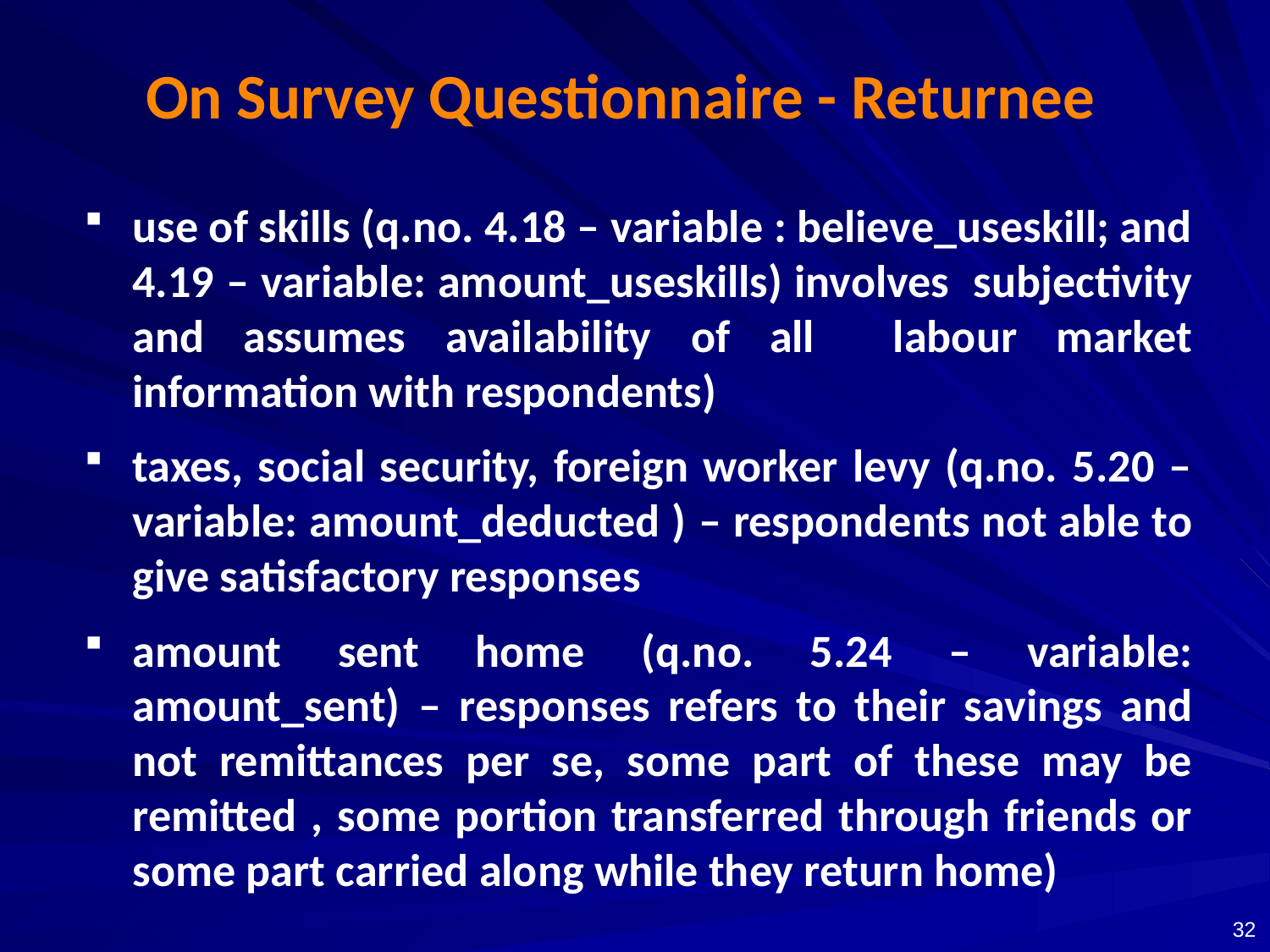

# On Survey Questionnaire - Returnee
use of skills (q.no. 4.18 – variable : believe_useskill; and 4.19 – variable: amount_useskills) involves  subjectivity and assumes availability of all  labour market information with respondents)
taxes, social security, foreign worker levy (q.no. 5.20 – variable: amount_deducted ) – respondents not able to give satisfactory responses
amount sent home (q.no. 5.24 – variable: amount_sent) – responses refers to their savings and not remittances per se, some part of these may be remitted , some portion transferred through friends or some part carried along while they return home)

32